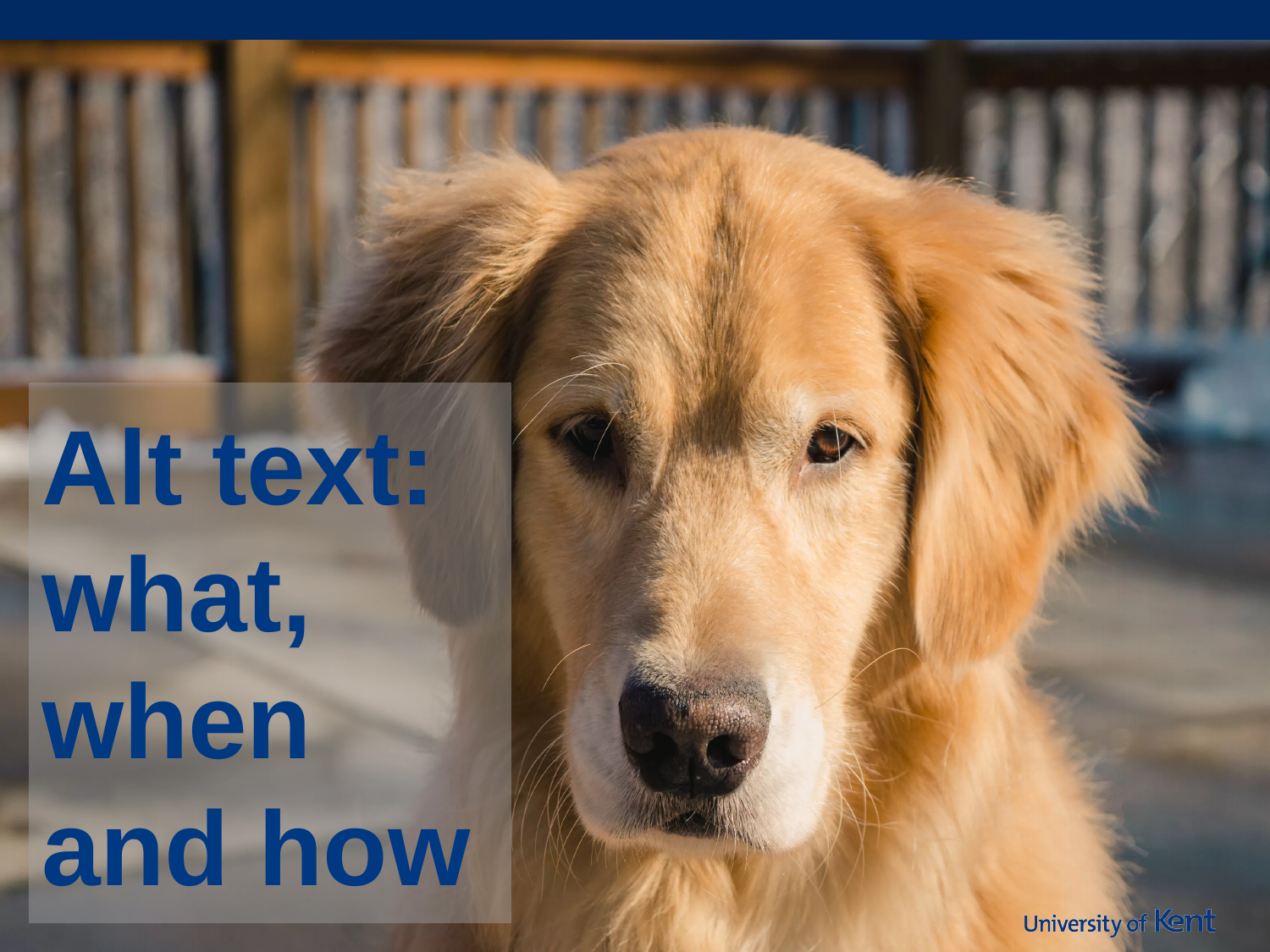

# Alt text: what, when and how